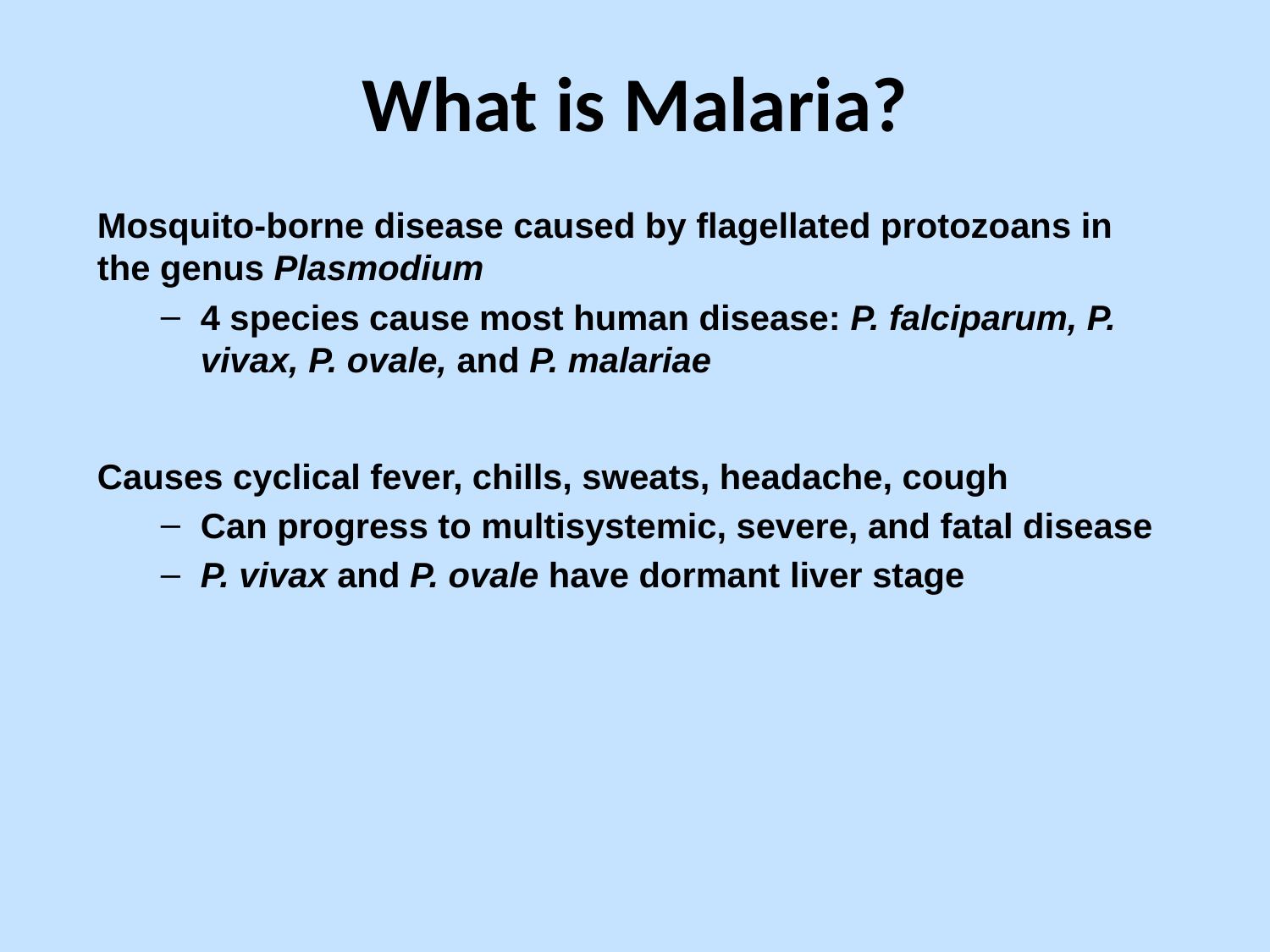

# What is Malaria?
Mosquito-borne disease caused by flagellated protozoans in the genus Plasmodium
4 species cause most human disease: P. falciparum, P. vivax, P. ovale, and P. malariae

Causes cyclical fever, chills, sweats, headache, cough
Can progress to multisystemic, severe, and fatal disease
P. vivax and P. ovale have dormant liver stage